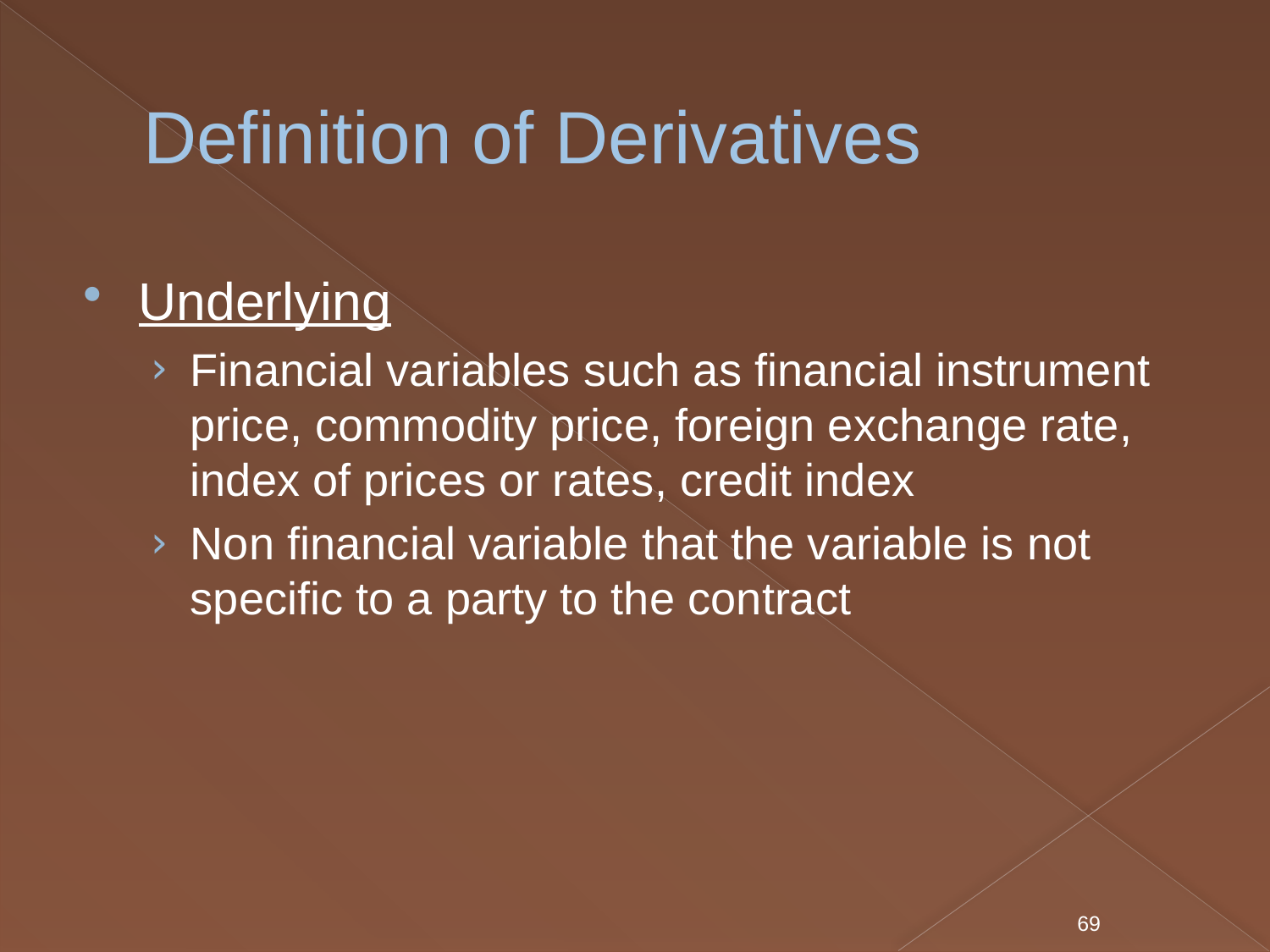

# Definition of Derivatives
Underlying
Financial variables such as financial instrument price, commodity price, foreign exchange rate, index of prices or rates, credit index
Non financial variable that the variable is not specific to a party to the contract
69